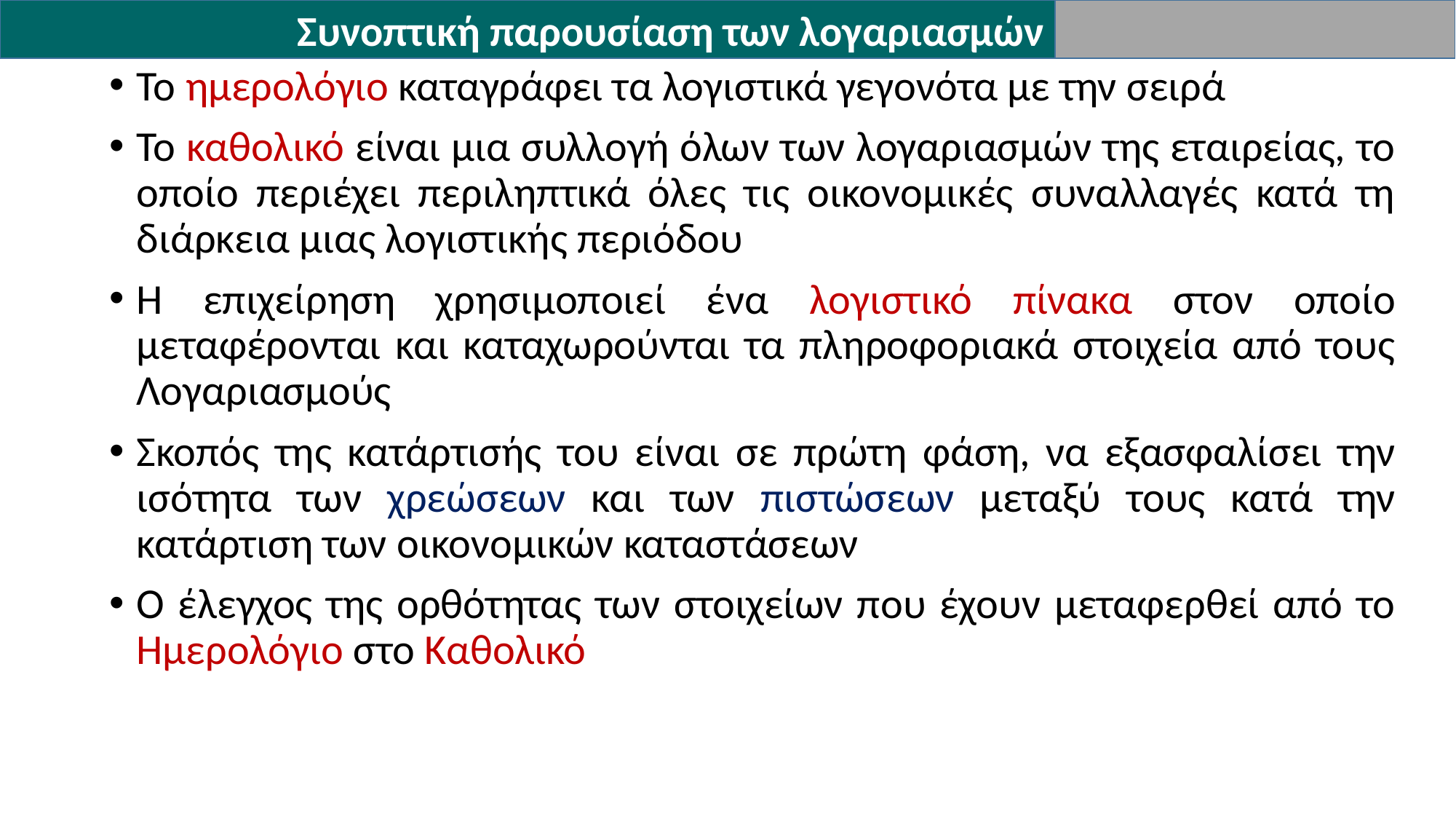

Συνοπτική παρουσίαση των λογαριασμών

Το ημερολόγιο καταγράφει τα λογιστικά γεγονότα με την σειρά
Το καθολικό είναι μια συλλογή όλων των λογαριασμών της εταιρείας, το οποίο περιέχει περιληπτικά όλες τις οικονομικές συναλλαγές κατά τη διάρκεια μιας λογιστικής περιόδου
Η επιχείρηση χρησιμοποιεί ένα λογιστικό πίνακα στον οποίο μεταφέρονται και καταχωρούνται τα πληροφοριακά στοιχεία από τους Λογαριασμούς
Σκοπός της κατάρτισής του είναι σε πρώτη φάση, να εξασφαλίσει την ισότητα των χρεώσεων και των πιστώσεων μεταξύ τους κατά την κατάρτιση των οικονομικών καταστάσεων
Ο έλεγχος της ορθότητας των στοιχείων που έχουν μεταφερθεί από το Ημερολόγιο στο Καθολικό